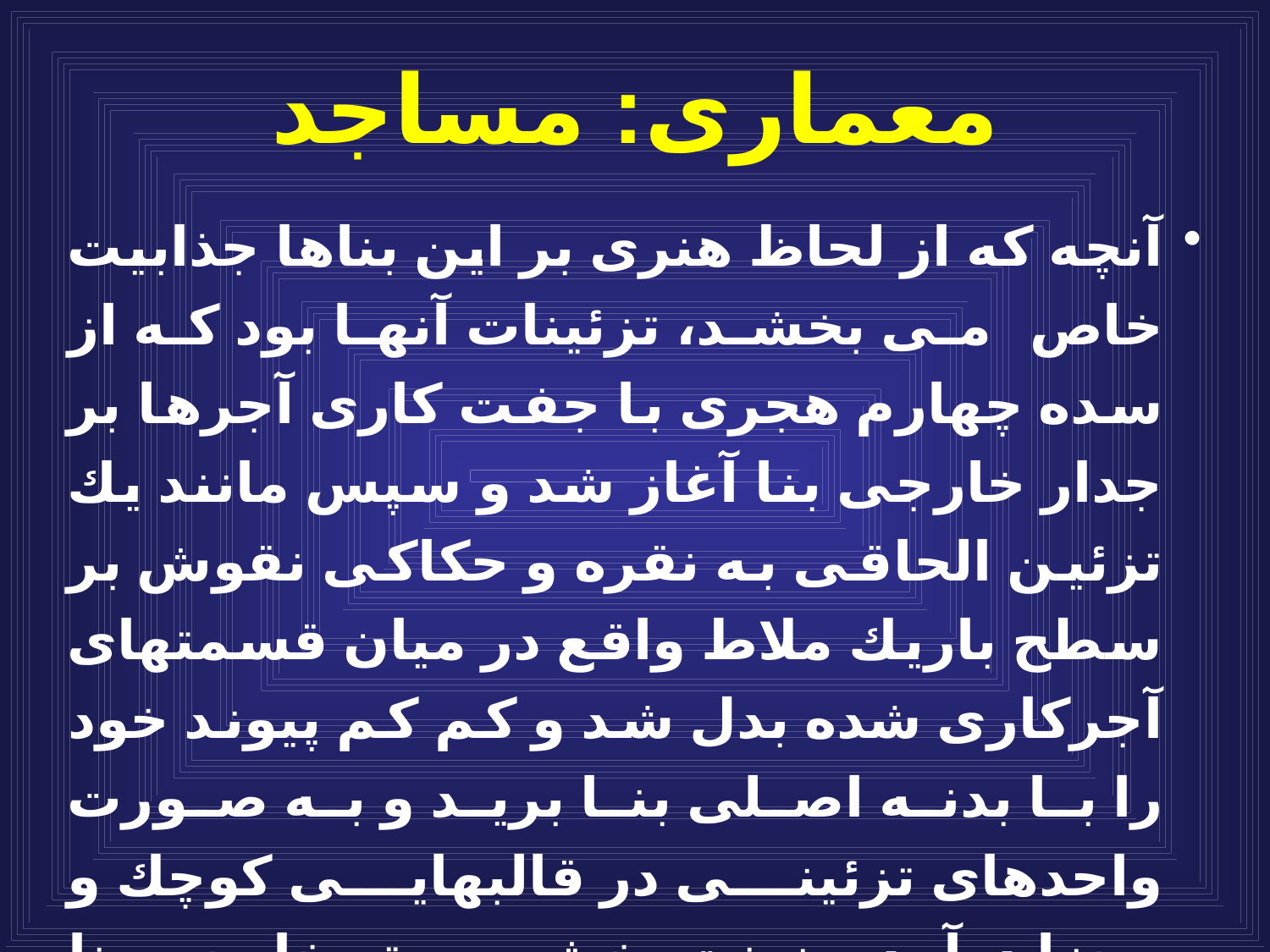

# معمارى: مساجد
آنچه كه از لحاظ هنرى بر اين بناها جذابيت خاص می بخشد، تزئينات آنها بود كه از سده چهارم هجرى با جفت كارى آجرها بر جدار خارجى بنا آغاز شد و سپس مانند يك تزئين الحاقى به نقره و حكاكى نقوش بر سطح باريك ملاط واقع در ميان قسمتهاى آجركارى شده بدل شد و كم كم پيوند خود را با بدنه اصلى بنا بريد و به صورت واحدهاى تزئينى در قالبهايى كوچك و مجزا درآمد و زينت بخش پوسته خارجى بنا شد؛   بى آن كه از لحاظ فن معمارى ارتباطى با استخوان بندى درونى آن داشته باشد.